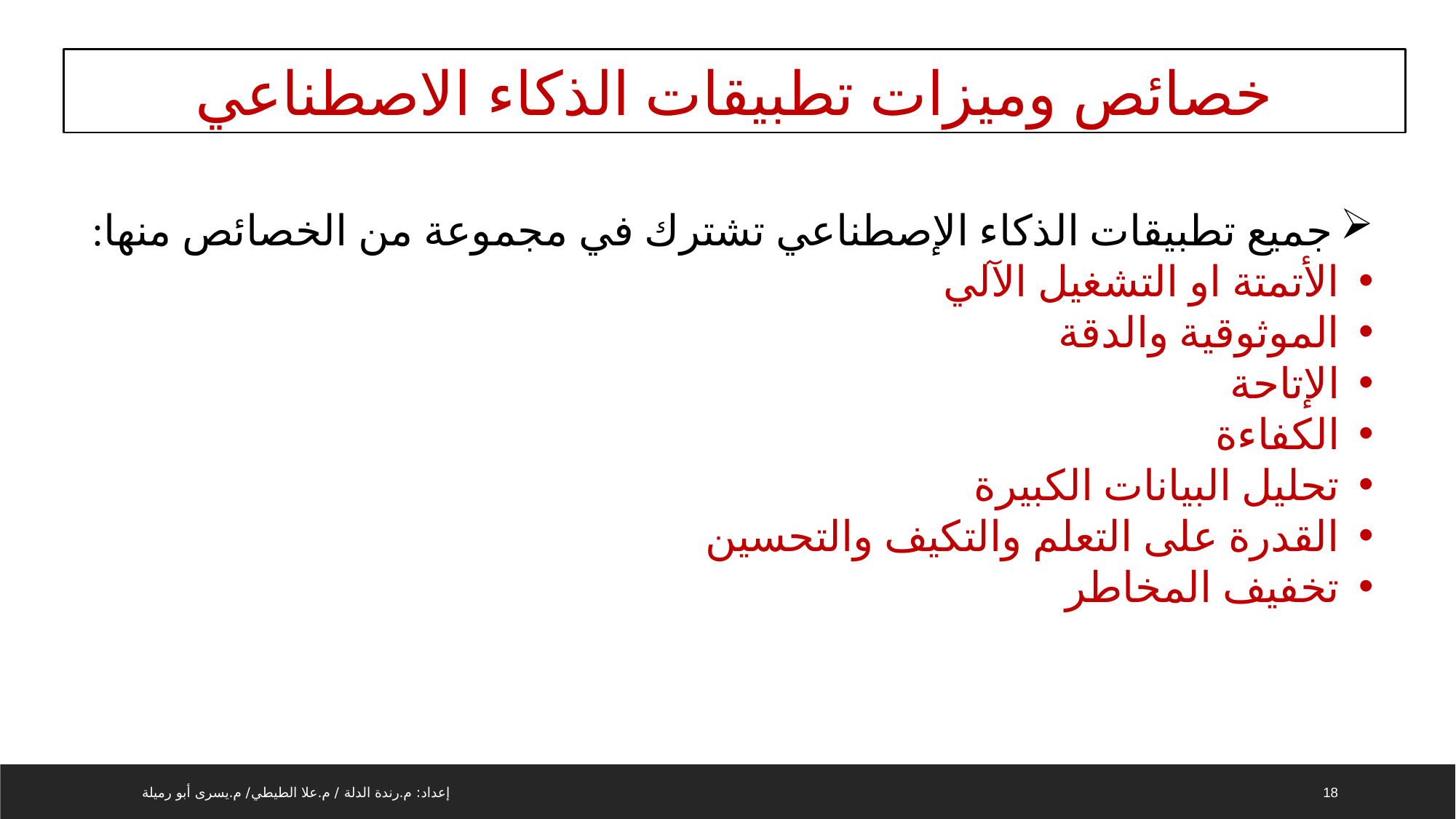

خصائص وميزات تطبيقات الذكاء الاصطناعي
جميع تطبيقات الذكاء الإصطناعي تشترك في مجموعة من الخصائص منها:
الأتمتة او التشغيل الآلي
الموثوقية والدقة
الإتاحة
الكفاءة
تحليل البيانات الكبيرة
القدرة على التعلم والتكيف والتحسين
تخفيف المخاطر
إعداد: م.رندة الدلة / م.علا الطيطي/ م.يسرى أبو رميلة
18